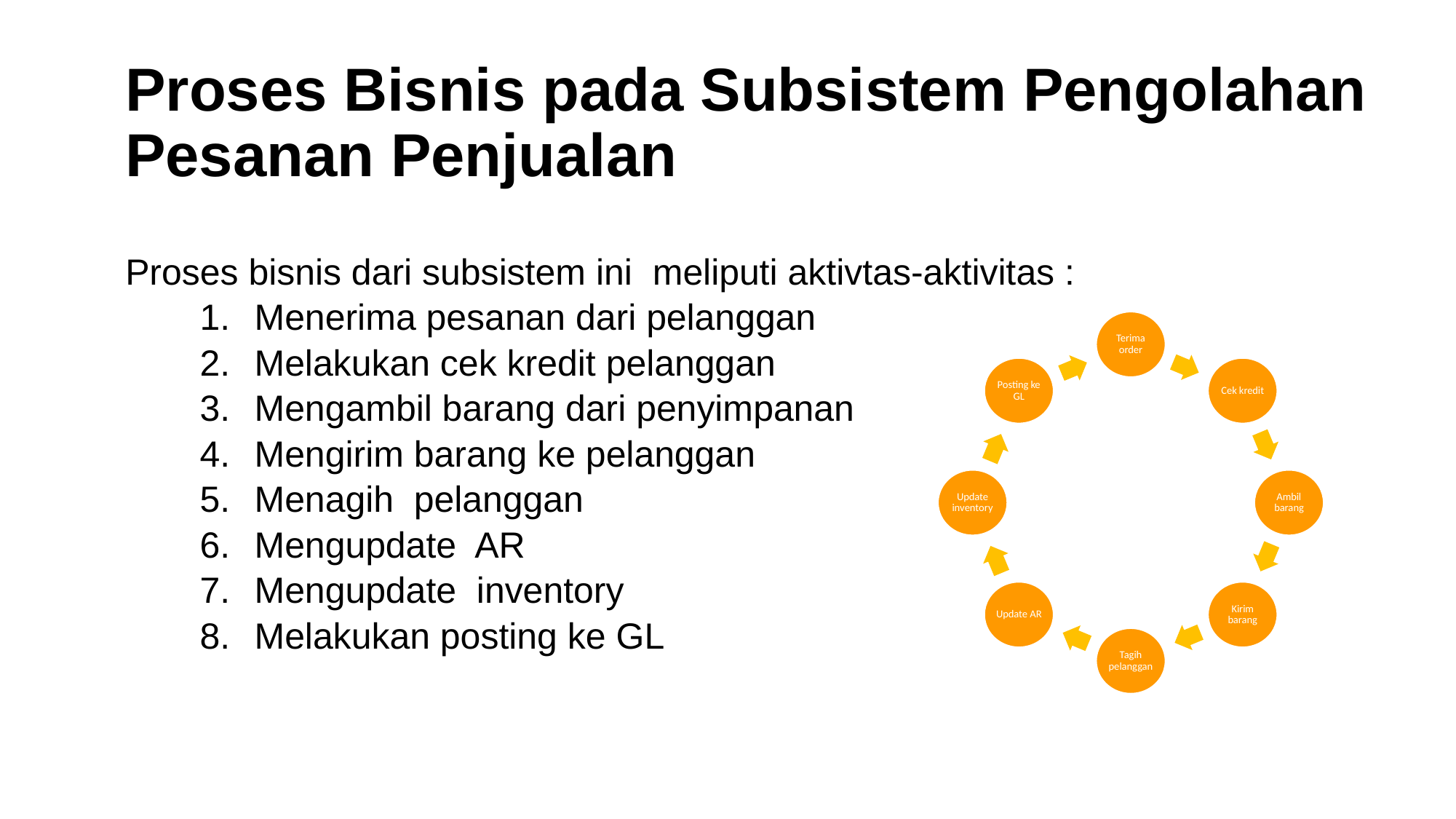

# Proses Bisnis pada Subsistem Pengolahan Pesanan Penjualan
Proses bisnis dari subsistem ini  meliputi aktivtas-aktivitas :
Menerima pesanan dari pelanggan
Melakukan cek kredit pelanggan
Mengambil barang dari penyimpanan
Mengirim barang ke pelanggan
Menagih  pelanggan
Mengupdate  AR
Mengupdate  inventory
Melakukan posting ke GL

Terima order

Cek kredit

Ambil barang

Kirim barang

Tagih pelanggan

Update AR

Update inventory

Posting ke GL

7